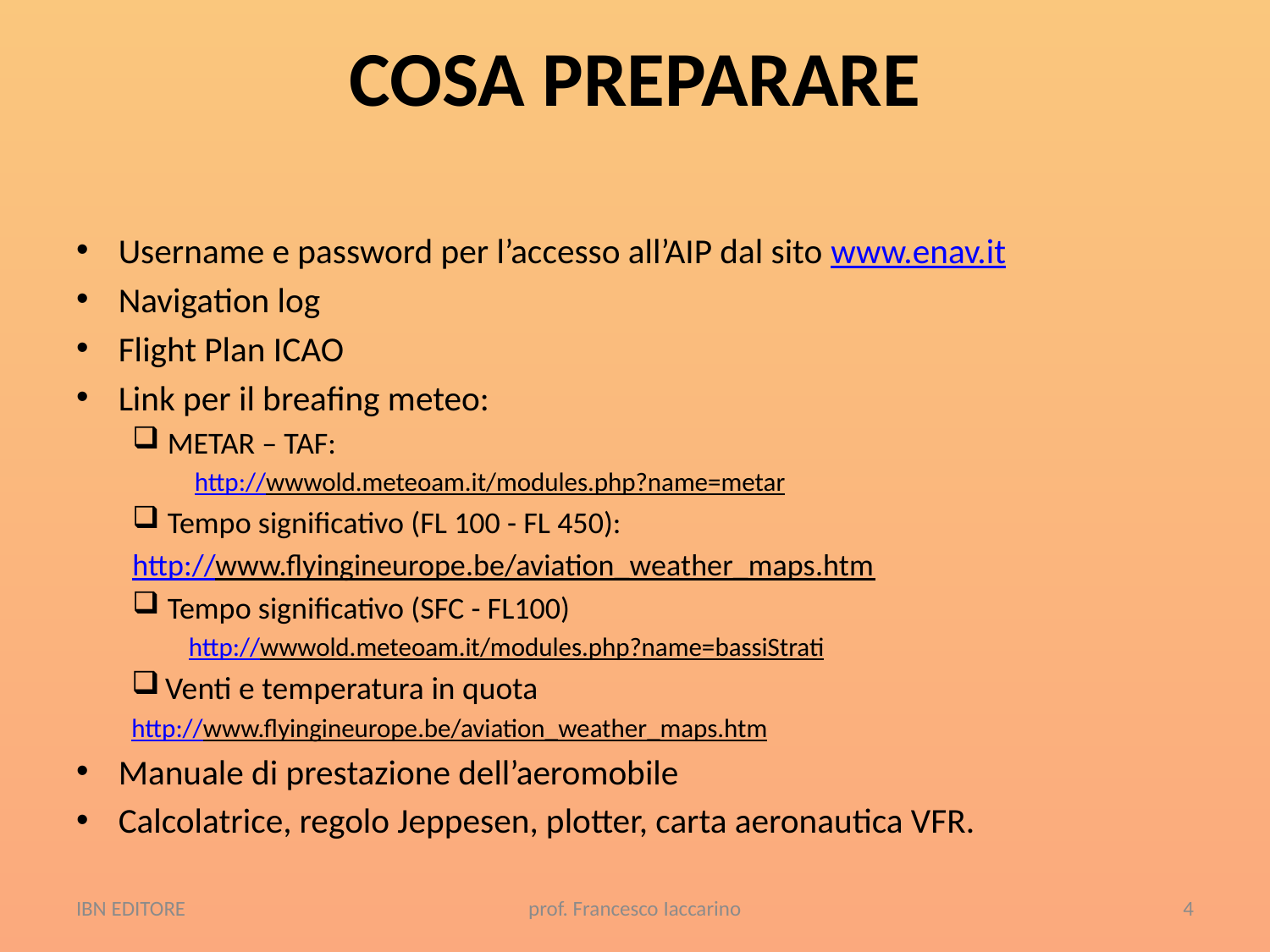

# COSA PREPARARE
Username e password per l’accesso all’AIP dal sito www.enav.it
Navigation log
Flight Plan ICAO
Link per il breafing meteo:
METAR – TAF:
 http://wwwold.meteoam.it/modules.php?name=metar
Tempo significativo (FL 100 - FL 450):
	http://www.flyingineurope.be/aviation_weather_maps.htm
Tempo significativo (SFC - FL100)
http://wwwold.meteoam.it/modules.php?name=bassiStrati
Venti e temperatura in quota
	http://www.flyingineurope.be/aviation_weather_maps.htm
Manuale di prestazione dell’aeromobile
Calcolatrice, regolo Jeppesen, plotter, carta aeronautica VFR.
IBN EDITORE
prof. Francesco Iaccarino
4